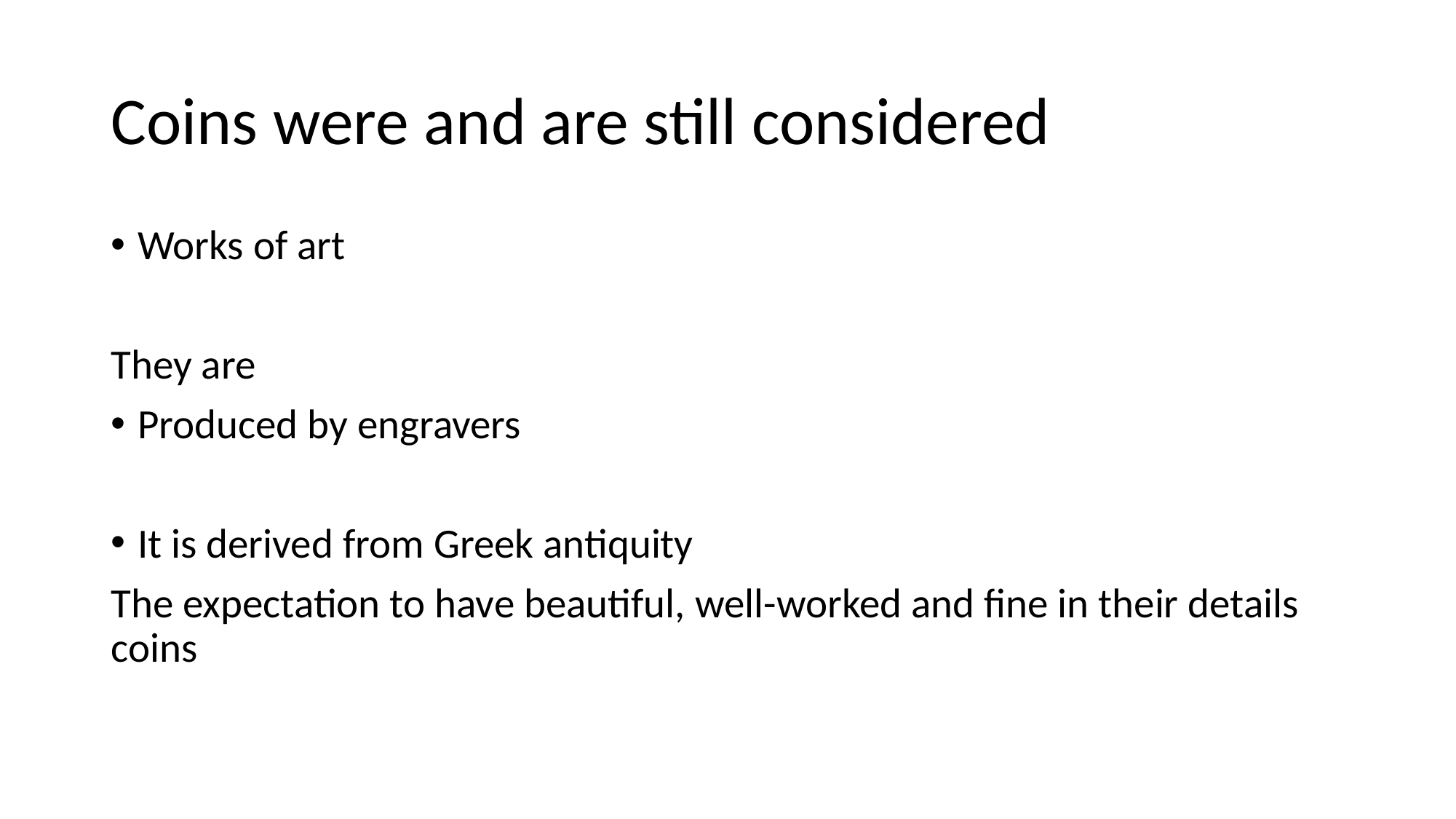

# Coins were and are still considered
Works of art

They are
Produced by engravers

It is derived from Greek antiquity
The expectation to have beautiful, well-worked and fine in their details coins